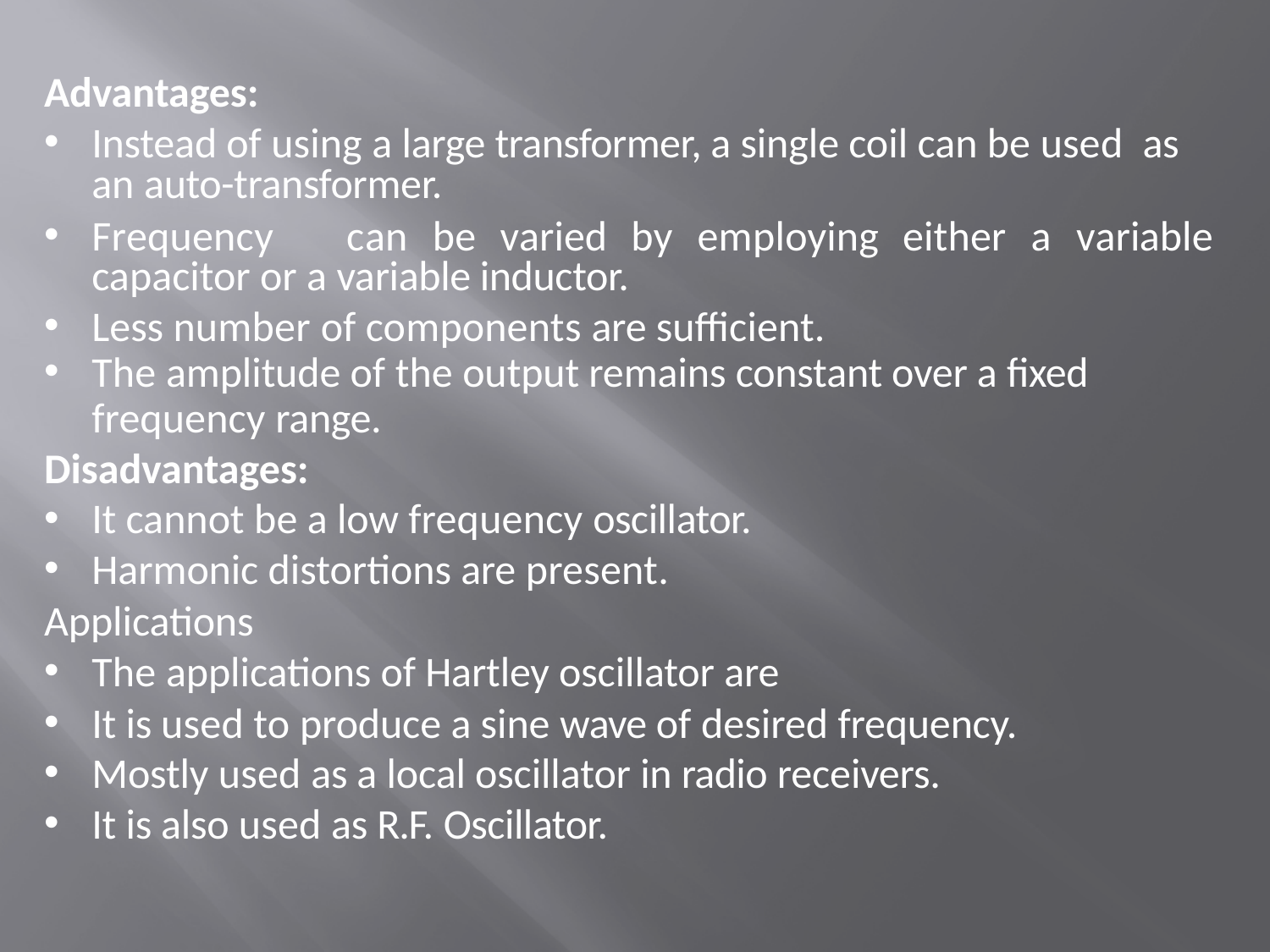

Advantages:
Instead of using a large transformer, a single coil can be used  as an auto-transformer.
Frequency	can	be	varied	by	employing	either	a	variable  capacitor or a variable inductor.
Less number of components are sufficient.
The amplitude of the output remains constant over a fixed
frequency range.
Disadvantages:
It cannot be a low frequency oscillator.
Harmonic distortions are present.
Applications
The applications of Hartley oscillator are
It is used to produce a sine wave of desired frequency.
Mostly used as a local oscillator in radio receivers.
It is also used as R.F. Oscillator.